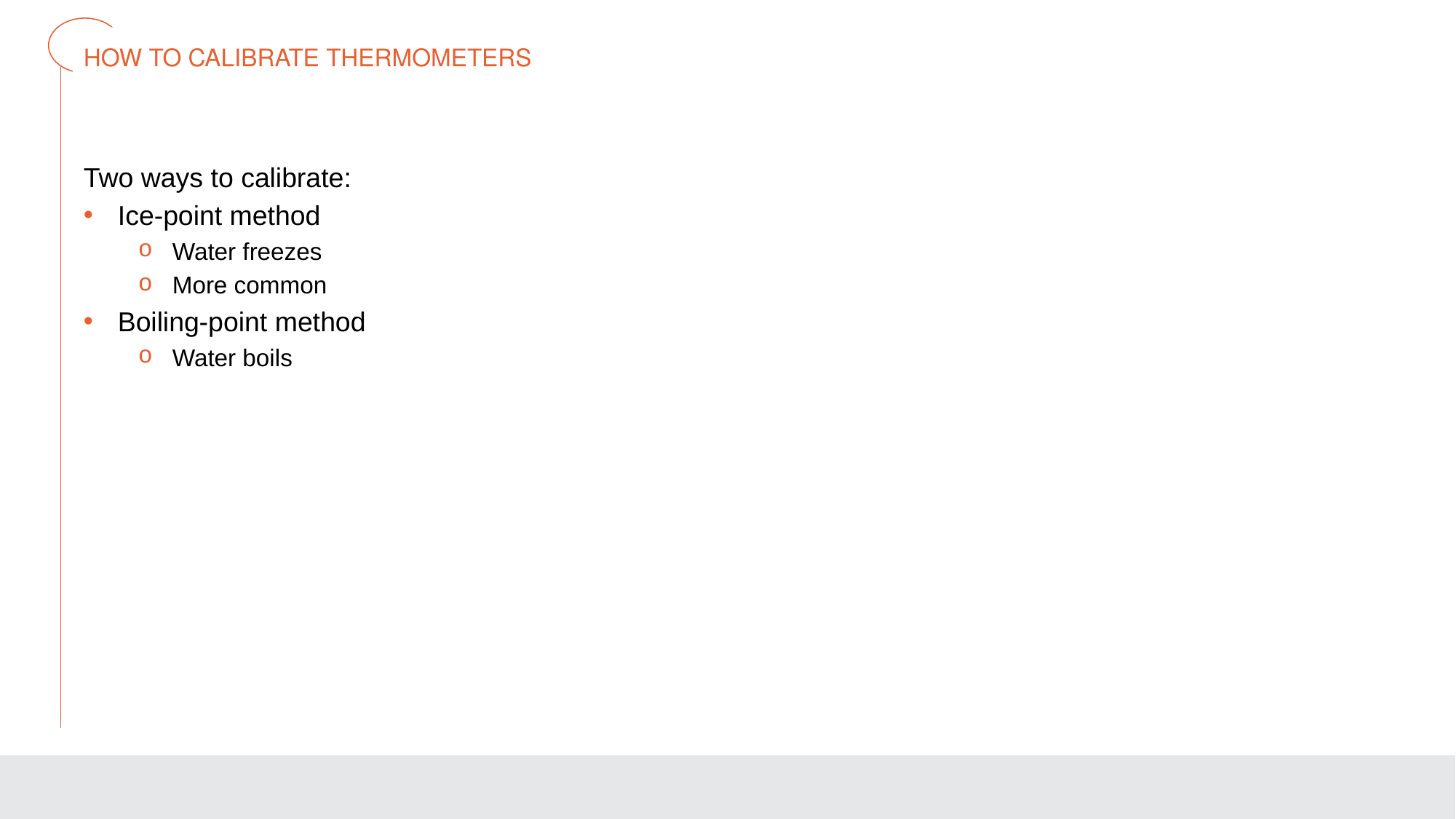

# HOW TO CALIBRATE THERMOMETERS
Two ways to calibrate:
Ice-point method
Water freezes
More common
Boiling-point method
Water boils